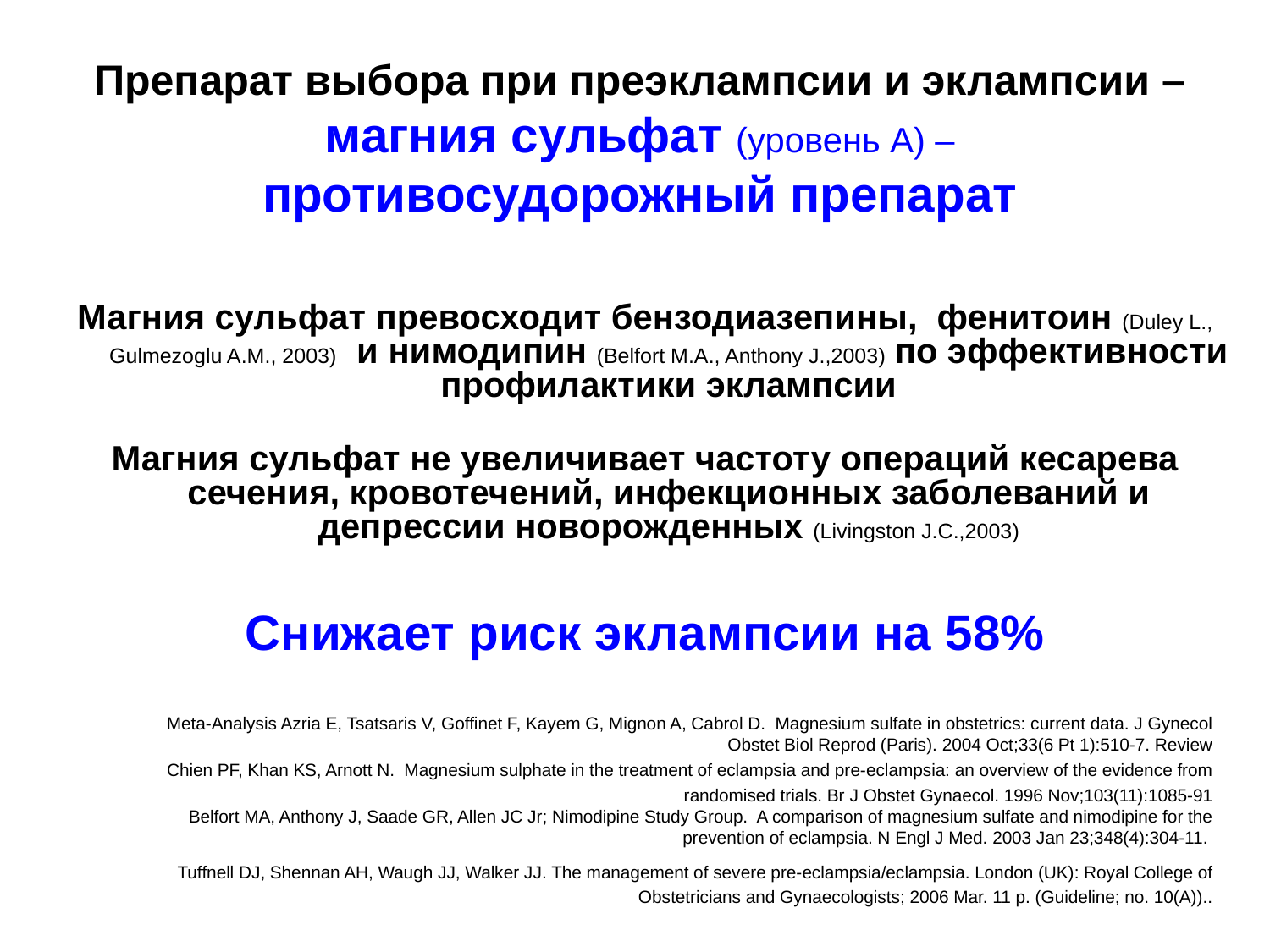

Препарат выбора при преэклампсии и эклампсии – магния сульфат (уровень А) – противосудорожный препарат
Магния сульфат превосходит бензодиазепины,  фенитоин (Duley L., Gulmezoglu A.M., 2003)  и нимодипин (Belfort M.A., Anthony J.,2003) по эффективности профилактики эклампсии

Магния сульфат не увеличивает частоту операций кесарева сечения, кровотечений, инфекционных заболеваний и депрессии новорожденных (Livingston J.C.,2003)

Снижает риск эклампсии на 58%
Meta-Analysis Azria E, Tsatsaris V, Goffinet F, Kayem G, Mignon A, Cabrol D.  Magnesium sulfate in obstetrics: current data. J Gynecol Obstet Biol Reprod (Paris). 2004 Oct;33(6 Pt 1):510-7. Review
Chien PF, Khan KS, Arnott N.  Magnesium sulphate in the treatment of eclampsia and pre-eclampsia: an overview of the evidence from randomised trials. Br J Obstet Gynaecol. 1996 Nov;103(11):1085-91
Belfort MA, Anthony J, Saade GR, Allen JC Jr; Nimodipine Study Group.  A comparison of magnesium sulfate and nimodipine for the prevention of eclampsia. N Engl J Med. 2003 Jan 23;348(4):304-11.
 Tuffnell DJ, Shennan AH, Waugh JJ, Walker JJ. The management of severe pre-eclampsia/eclampsia. London (UK): Royal College of Obstetricians and Gynaecologists; 2006 Mar. 11 p. (Guideline; no. 10(A))..